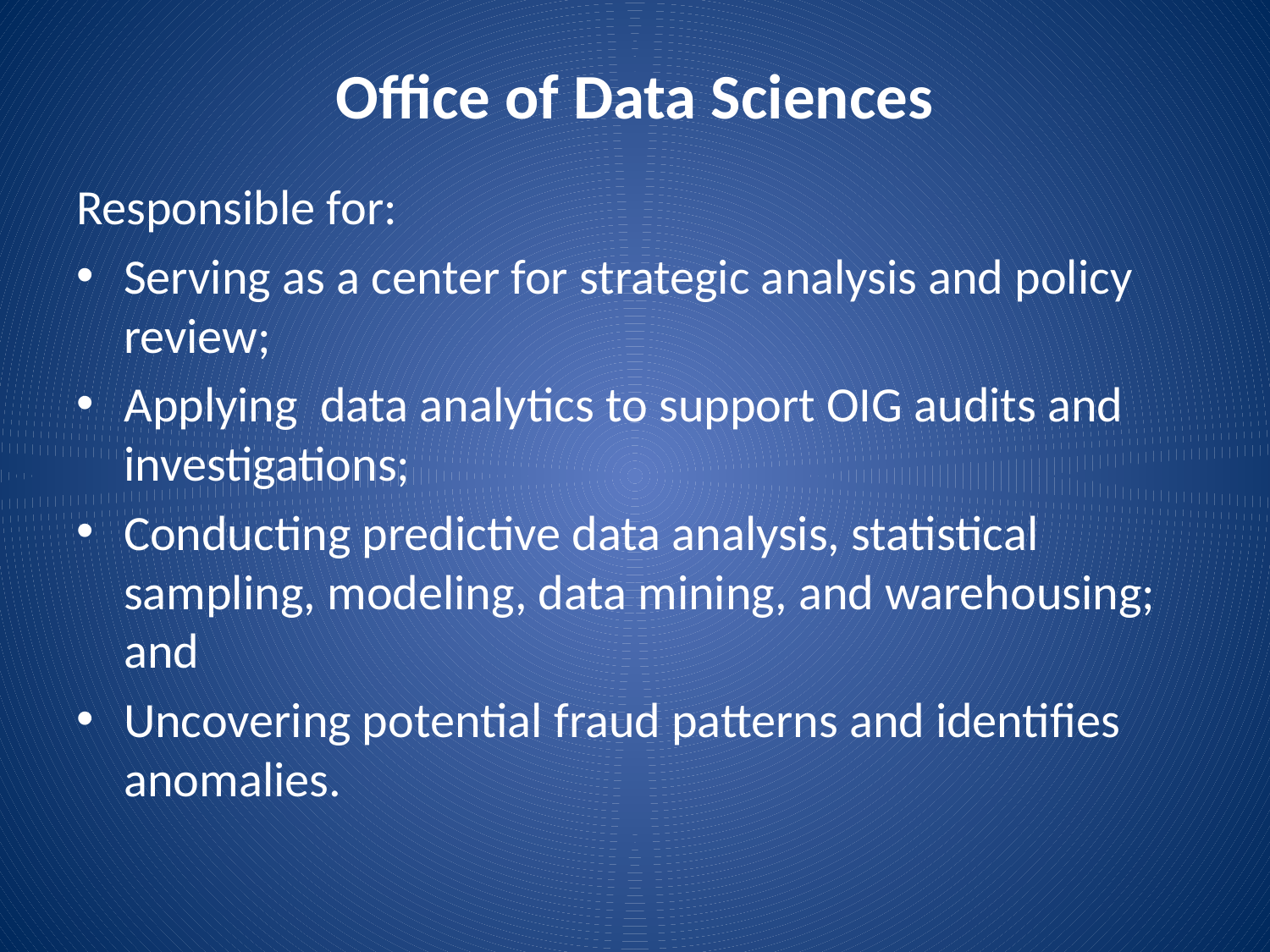

# Office of Data Sciences
Responsible for:
Serving as a center for strategic analysis and policy review;
Applying  data analytics to support OIG audits and investigations;
Conducting predictive data analysis, statistical sampling, modeling, data mining, and warehousing; and
Uncovering potential fraud patterns and identifies anomalies.